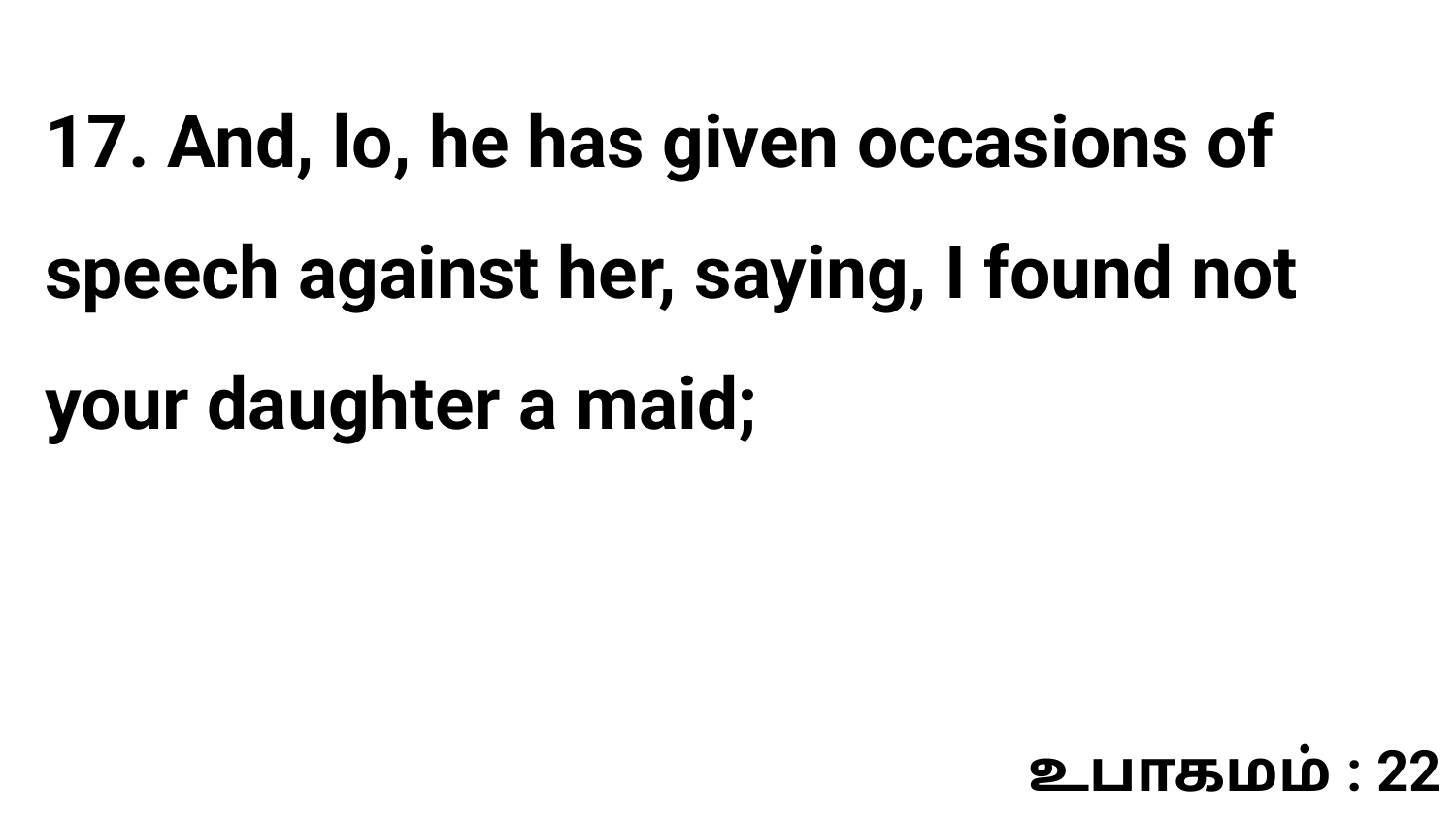

17. And, lo, he has given occasions of speech against her, saying, I found not your daughter a maid;
உபாகமம் : 22